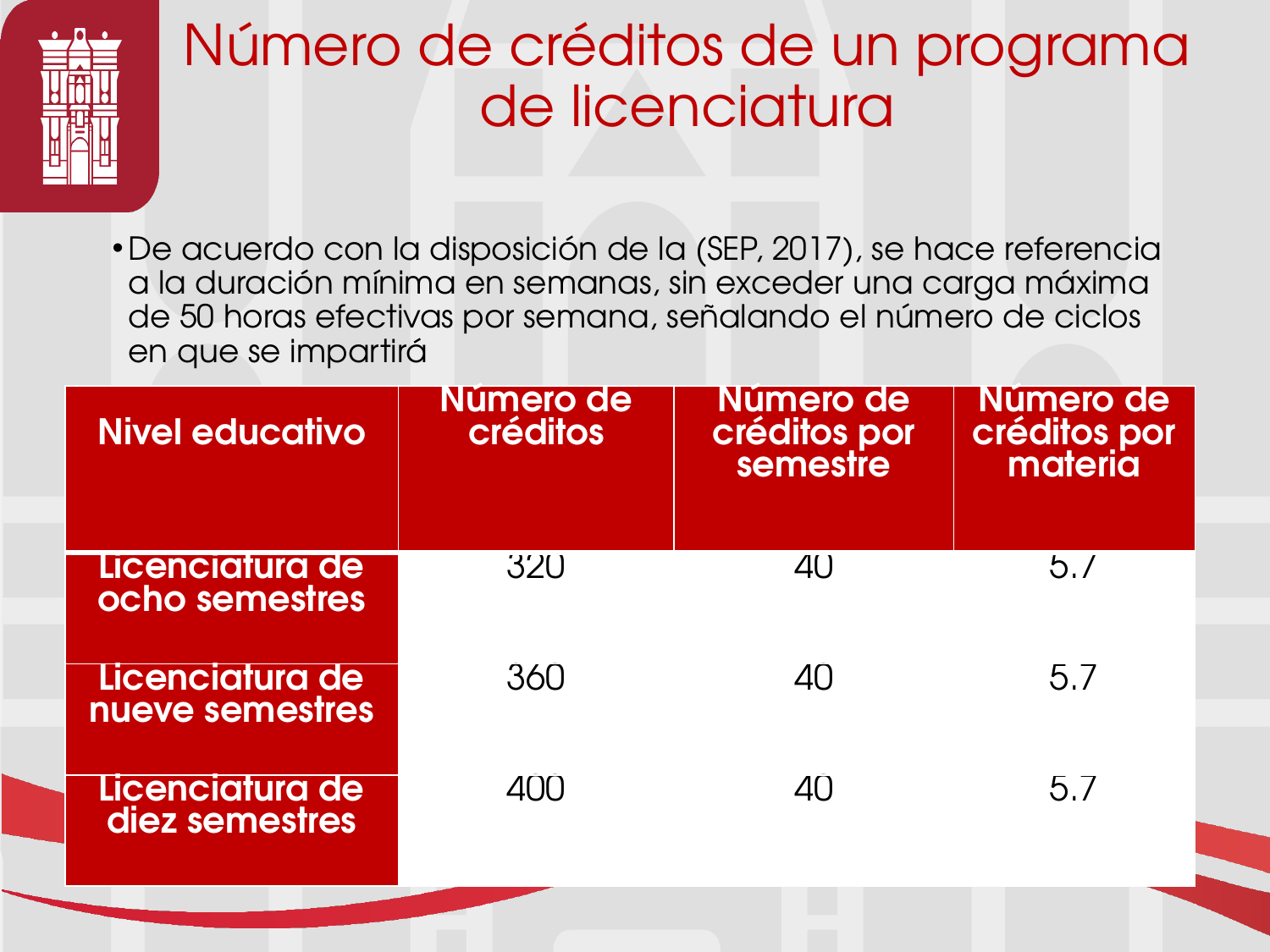

# Número de créditos de un programa de licenciatura
De acuerdo con la disposición de la (SEP, 2017), se hace referencia a la duración mínima en semanas, sin exceder una carga máxima de 50 horas efectivas por semana, señalando el número de ciclos en que se impartirá

| Nivel educativo | Número de créditos | Número de créditos por semestre | Número de créditos por materia |
| --- | --- | --- | --- |
| Licenciatura de ocho semestres | 320 | 40 | 5.7 |
| Licenciatura de nueve semestres | 360 | 40 | 5.7 |
| Licenciatura de diez semestres | 400 | 40 | 5.7 |